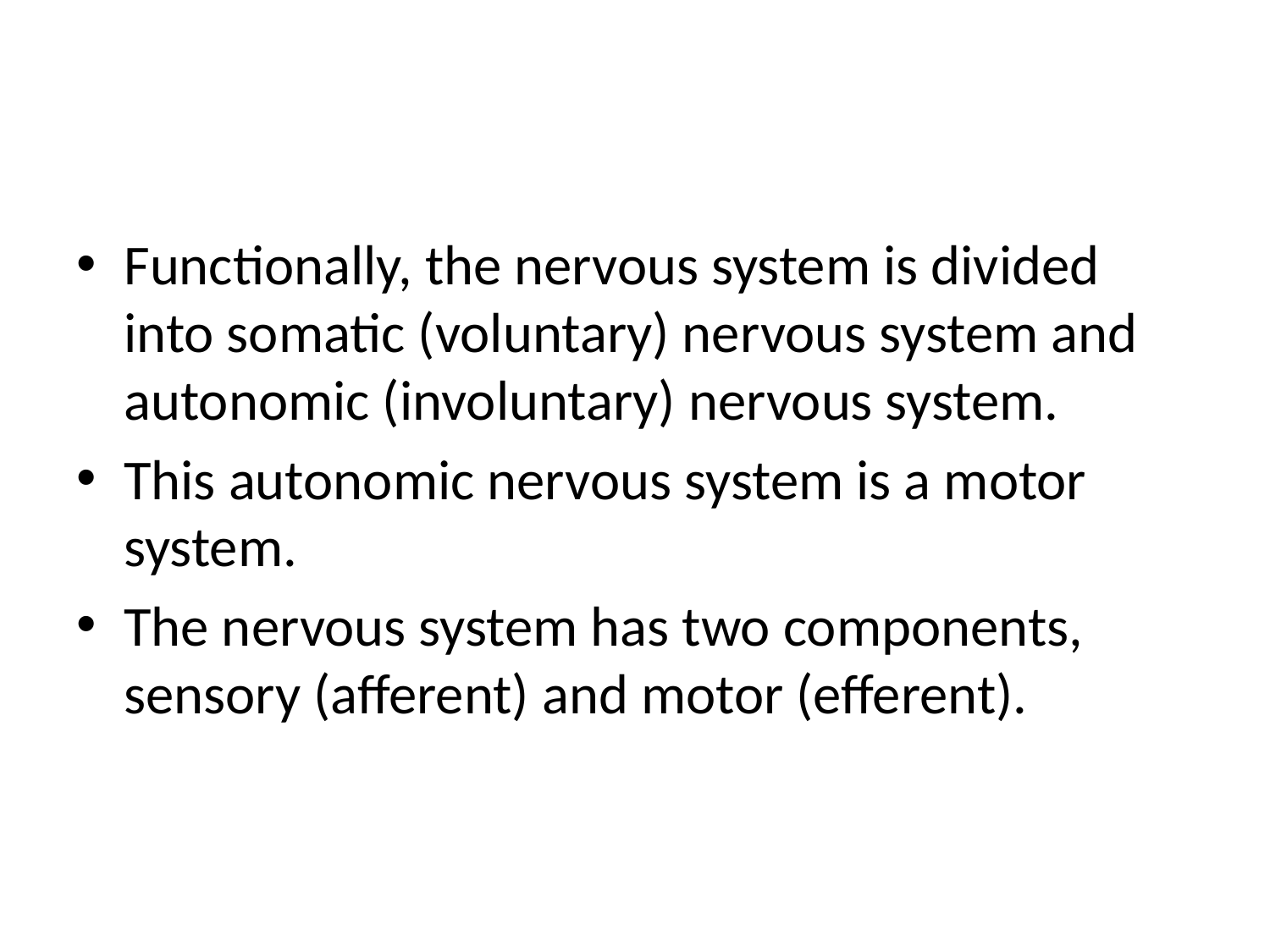

#
Functionally, the nervous system is divided into somatic (voluntary) nervous system and autonomic (involuntary) nervous system.
This autonomic nervous system is a motor system.
The nervous system has two components, sensory (afferent) and motor (efferent).